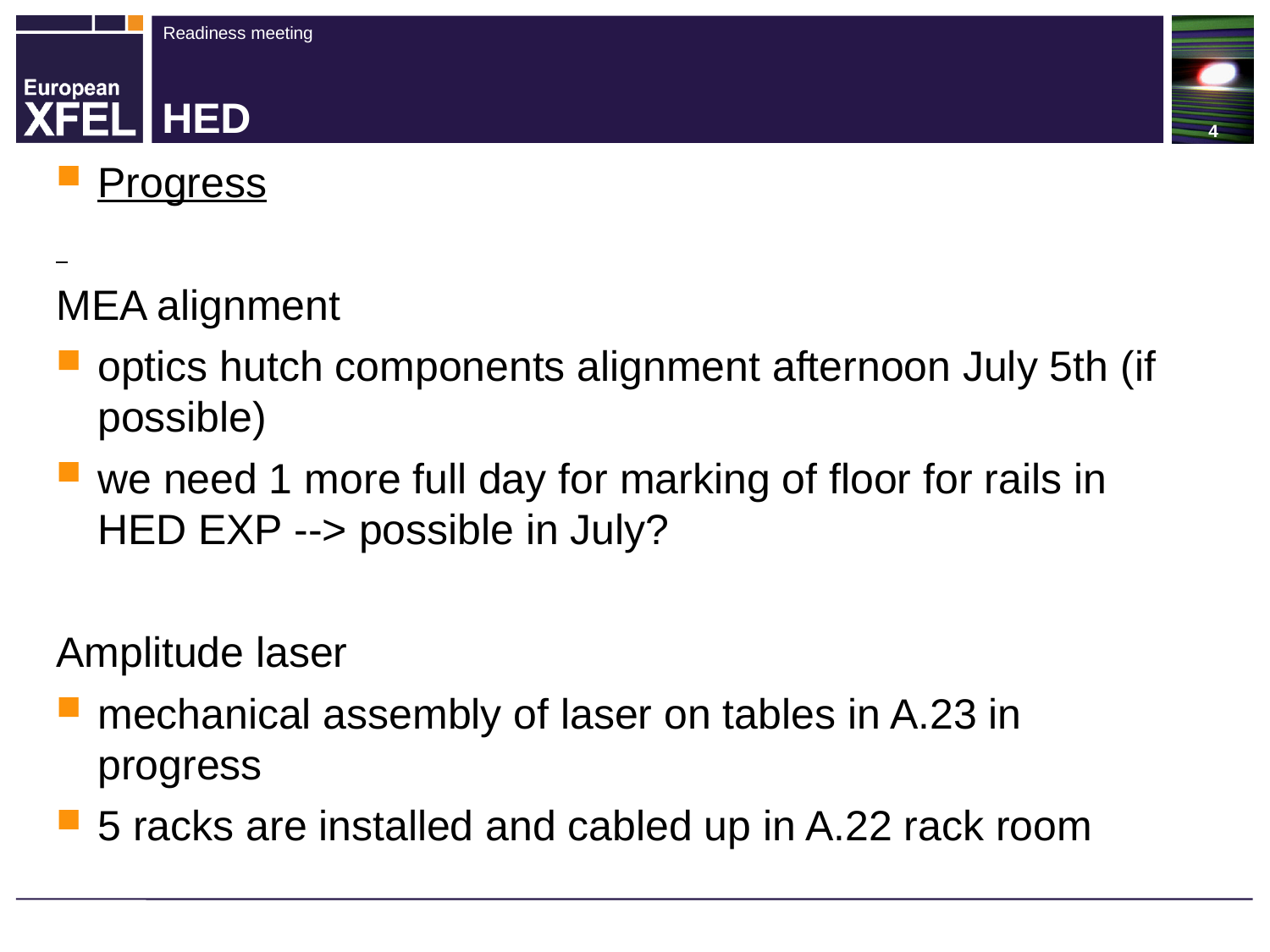

# HED
Progress

MEA alignment
optics hutch components alignment afternoon July 5th (if possible)
we need 1 more full day for marking of floor for rails in HED EXP --> possible in July?

Amplitude laser
mechanical assembly of laser on tables in A.23 in progress
5 racks are installed and cabled up in A.22 rack room